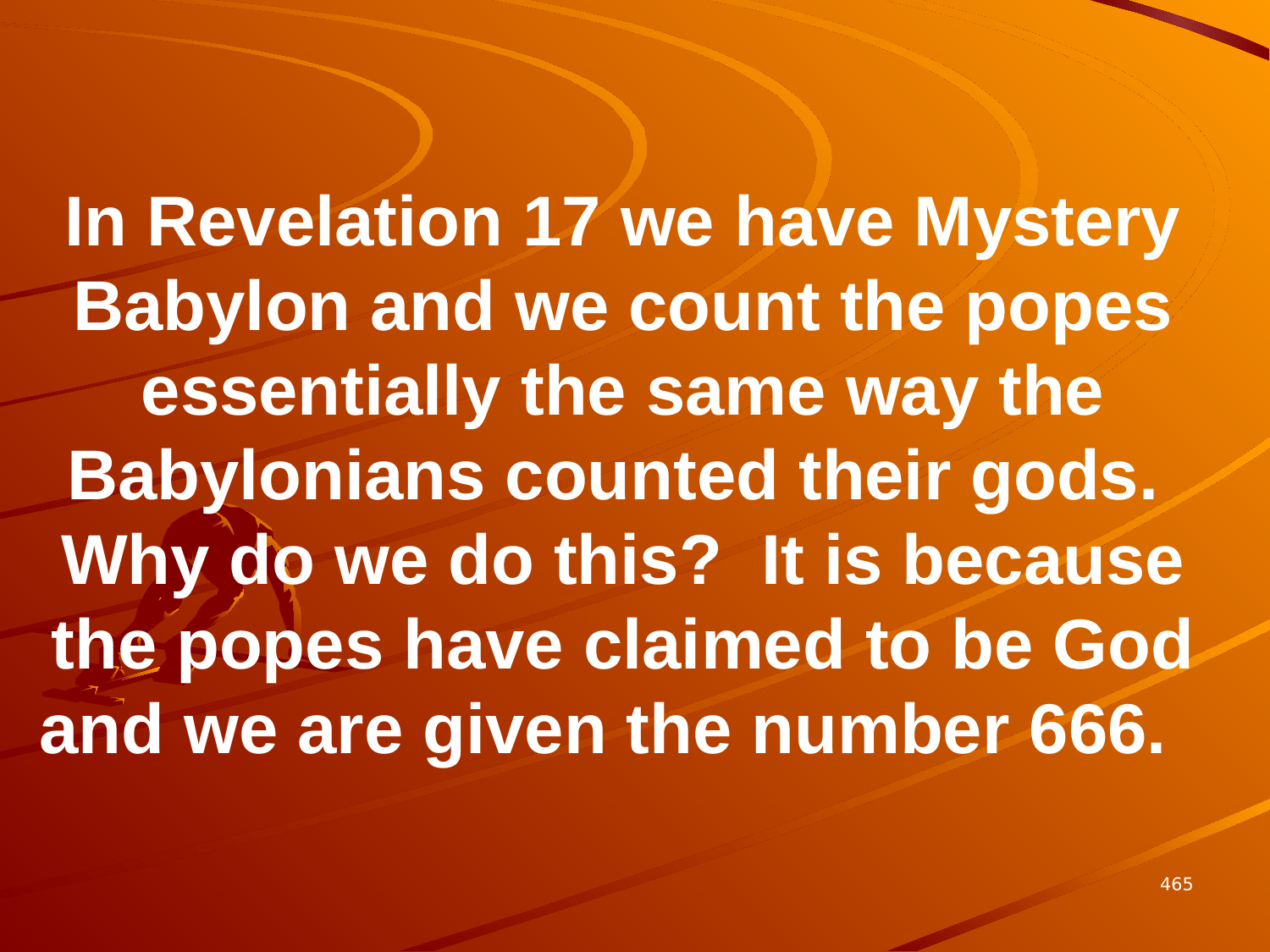

In Revelation 17 we have Mystery Babylon and we count the popes essentially the same way the Babylonians counted their gods.  Why do we do this?  It is because the popes have claimed to be God and we are given the number 666.
465